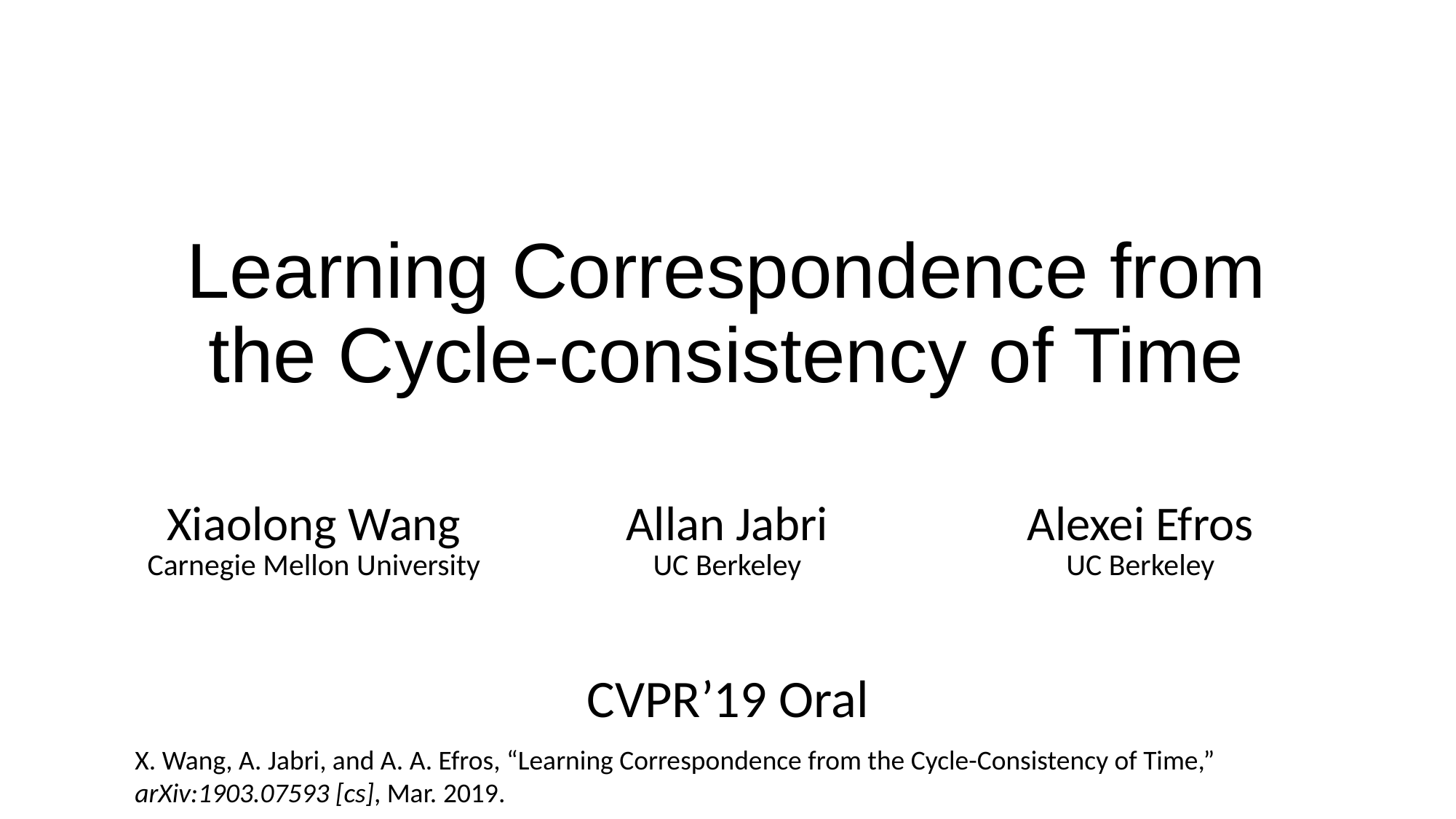

# Learning Correspondence from the Cycle-consistency of Time
| Xiaolong Wang Carnegie Mellon University | Allan Jabri UC Berkeley | Alexei Efros UC Berkeley |
| --- | --- | --- |
CVPR’19 Oral
X. Wang, A. Jabri, and A. A. Efros, “Learning Correspondence from the Cycle-Consistency of Time,” arXiv:1903.07593 [cs], Mar. 2019.